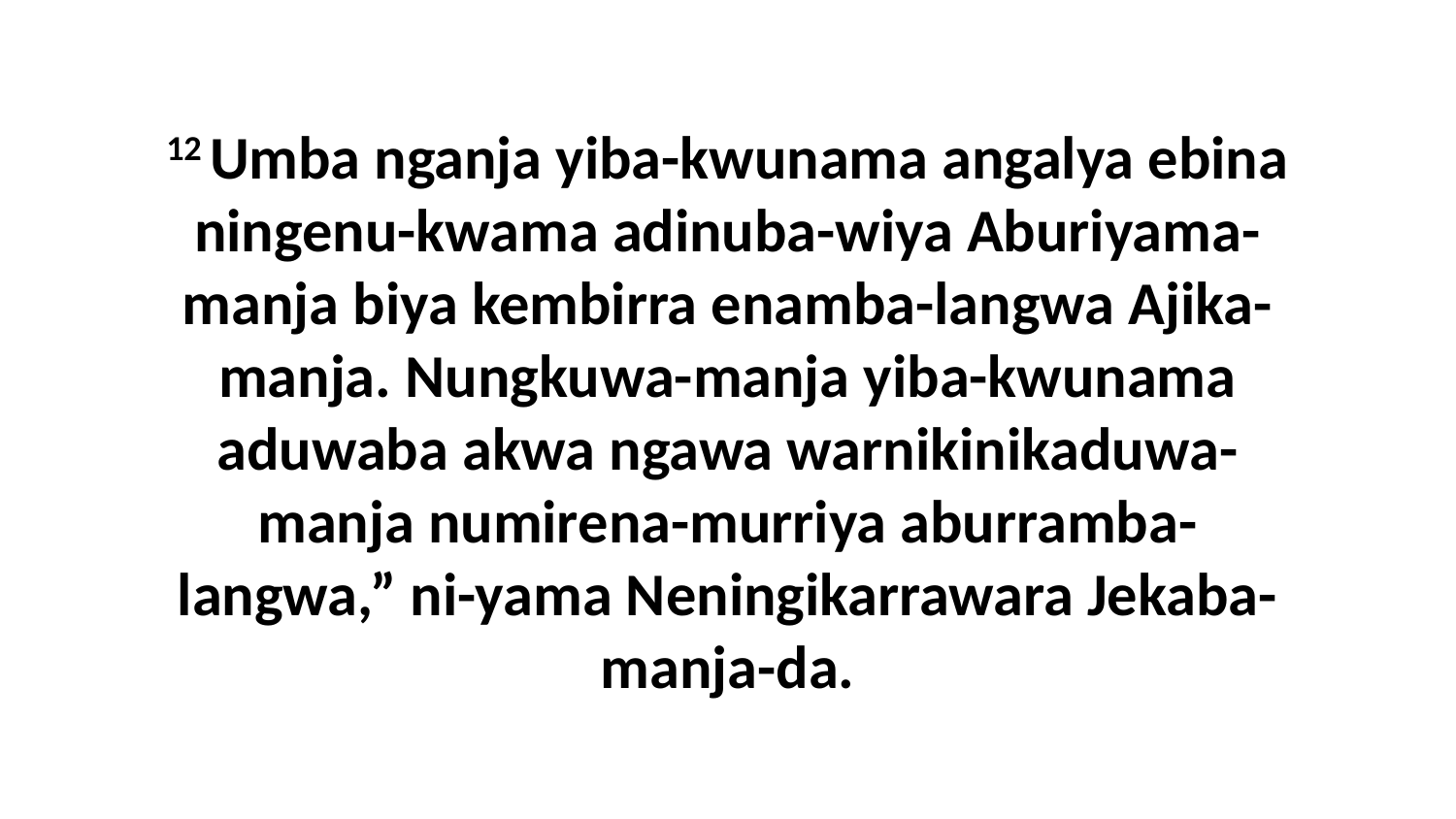

12 Umba nganja yiba-kwunama angalya ebina ningenu-kwama adinuba-wiya Aburiyama-manja biya kembirra enamba-langwa Ajika-manja. Nungkuwa-manja yiba-kwunama aduwaba akwa ngawa warnikinikaduwa-manja numirena-murriya aburramba-langwa,” ni-yama Neningikarrawara Jekaba-manja-da.